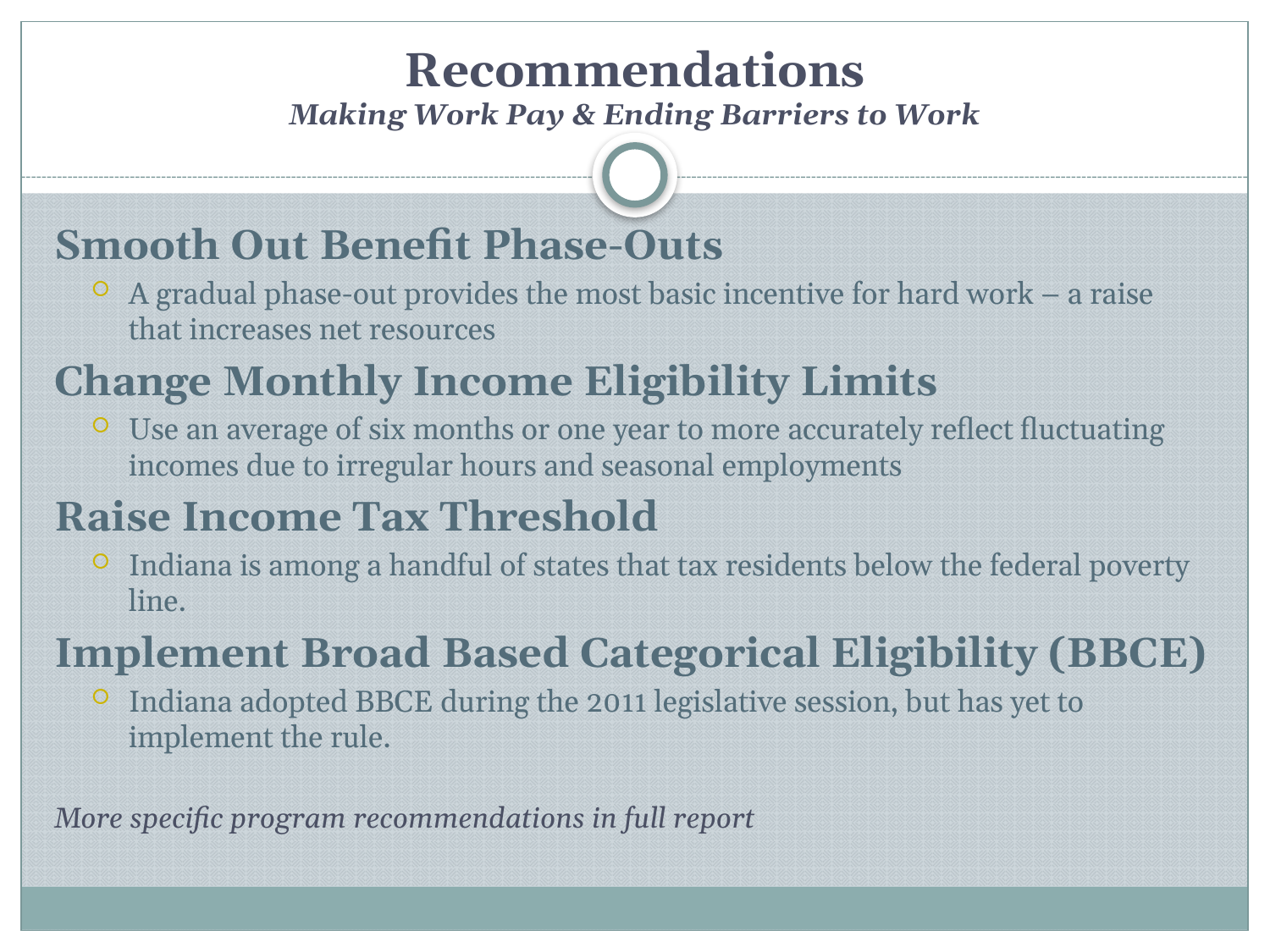

# Recommendations Making Work Pay & Ending Barriers to Work
Smooth Out Benefit Phase-Outs
A gradual phase-out provides the most basic incentive for hard work – a raise that increases net resources
Change Monthly Income Eligibility Limits
Use an average of six months or one year to more accurately reflect fluctuating incomes due to irregular hours and seasonal employments
Raise Income Tax Threshold
Indiana is among a handful of states that tax residents below the federal poverty line.
Implement Broad Based Categorical Eligibility (BBCE)
Indiana adopted BBCE during the 2011 legislative session, but has yet to implement the rule.

More specific program recommendations in full report